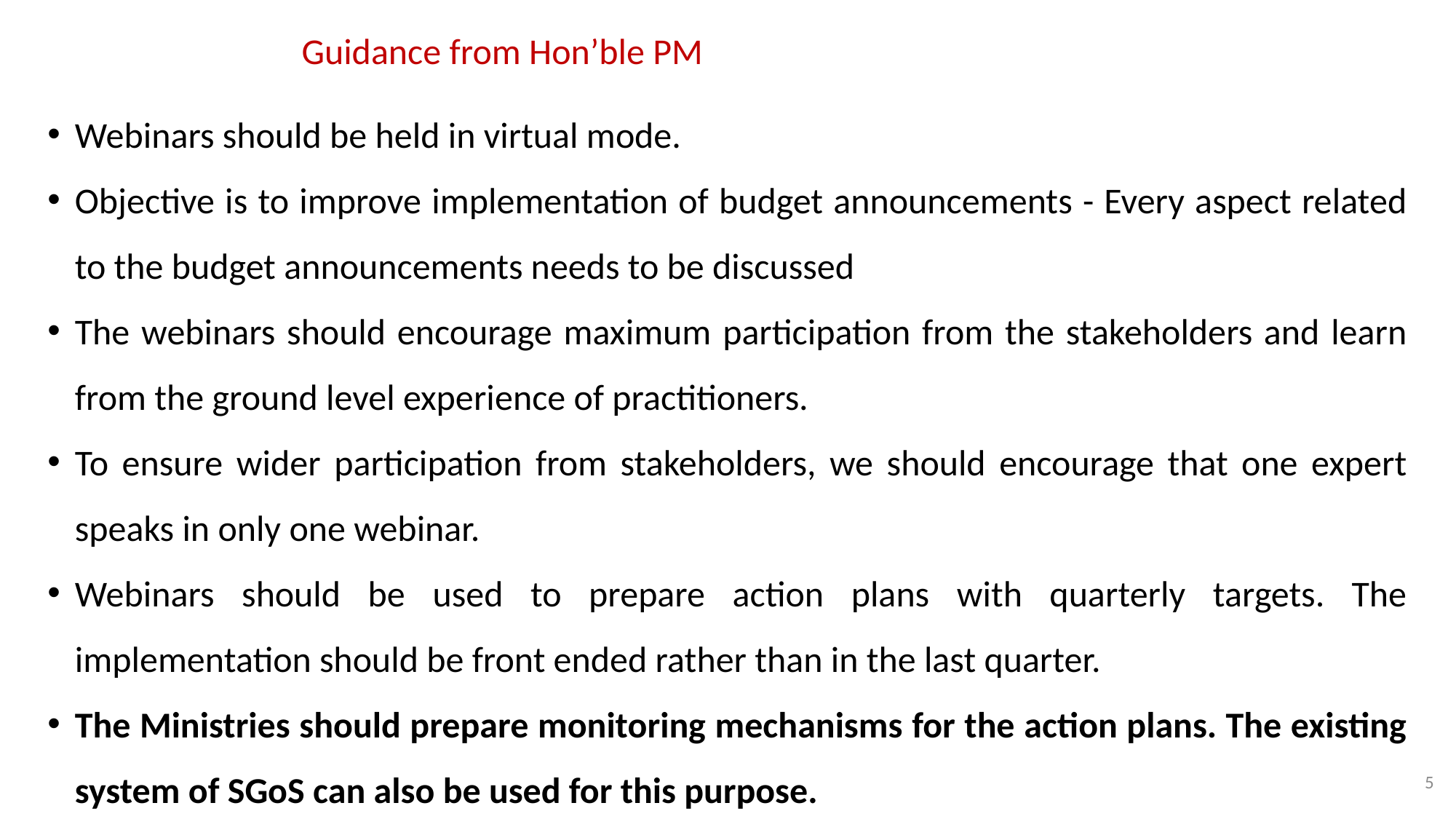

# Guidance from Hon’ble PM
Webinars should be held in virtual mode.
Objective is to improve implementation of budget announcements - Every aspect related to the budget announcements needs to be discussed
The webinars should encourage maximum participation from the stakeholders and learn from the ground level experience of practitioners.
To ensure wider participation from stakeholders, we should encourage that one expert speaks in only one webinar.
Webinars should be used to prepare action plans with quarterly targets. The implementation should be front ended rather than in the last quarter.
The Ministries should prepare monitoring mechanisms for the action plans. The existing system of SGoS can also be used for this purpose.

5